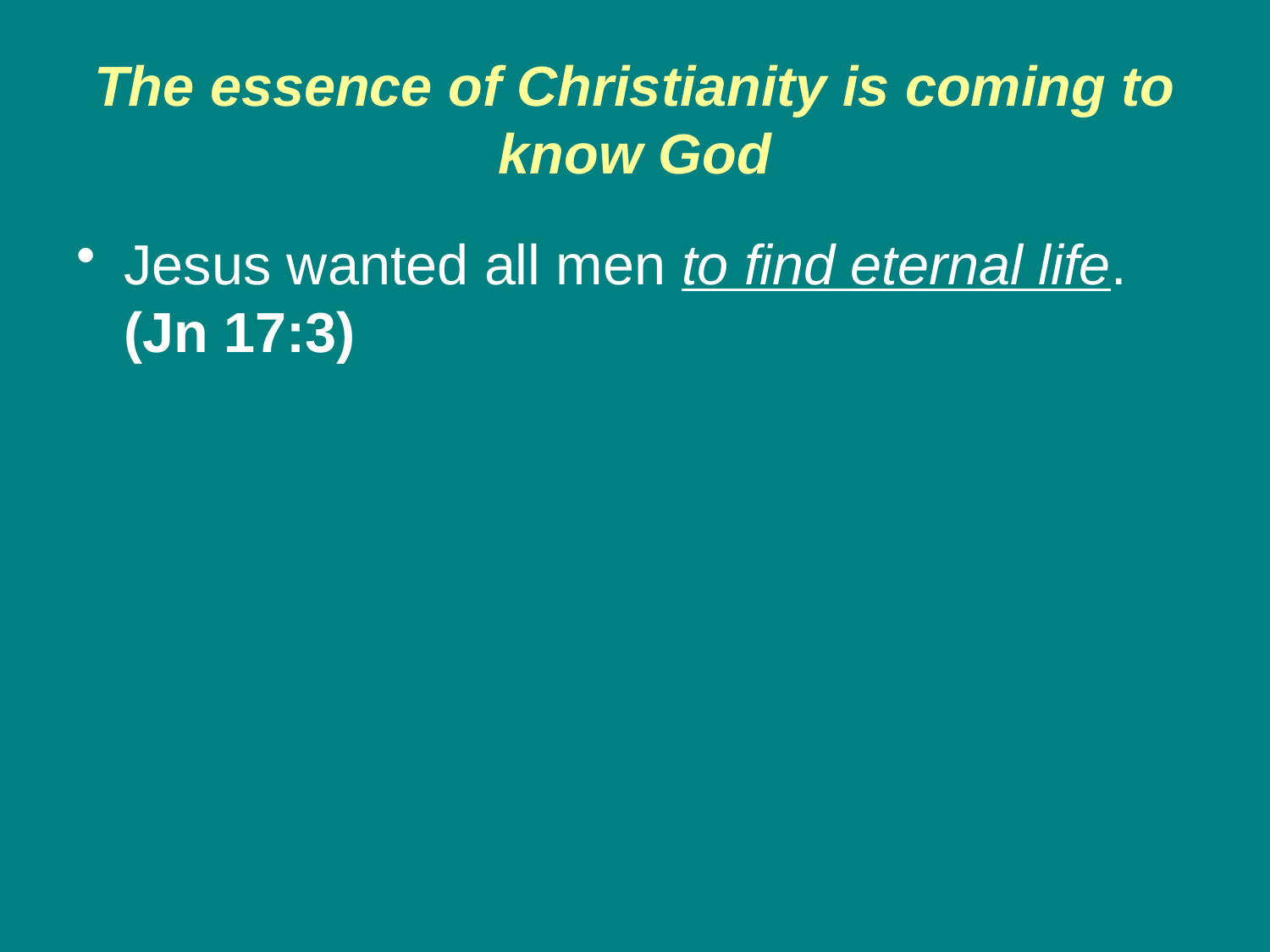

# The essence of Christianity is coming to know God
Jesus wanted all men to find eternal life. (Jn 17:3)